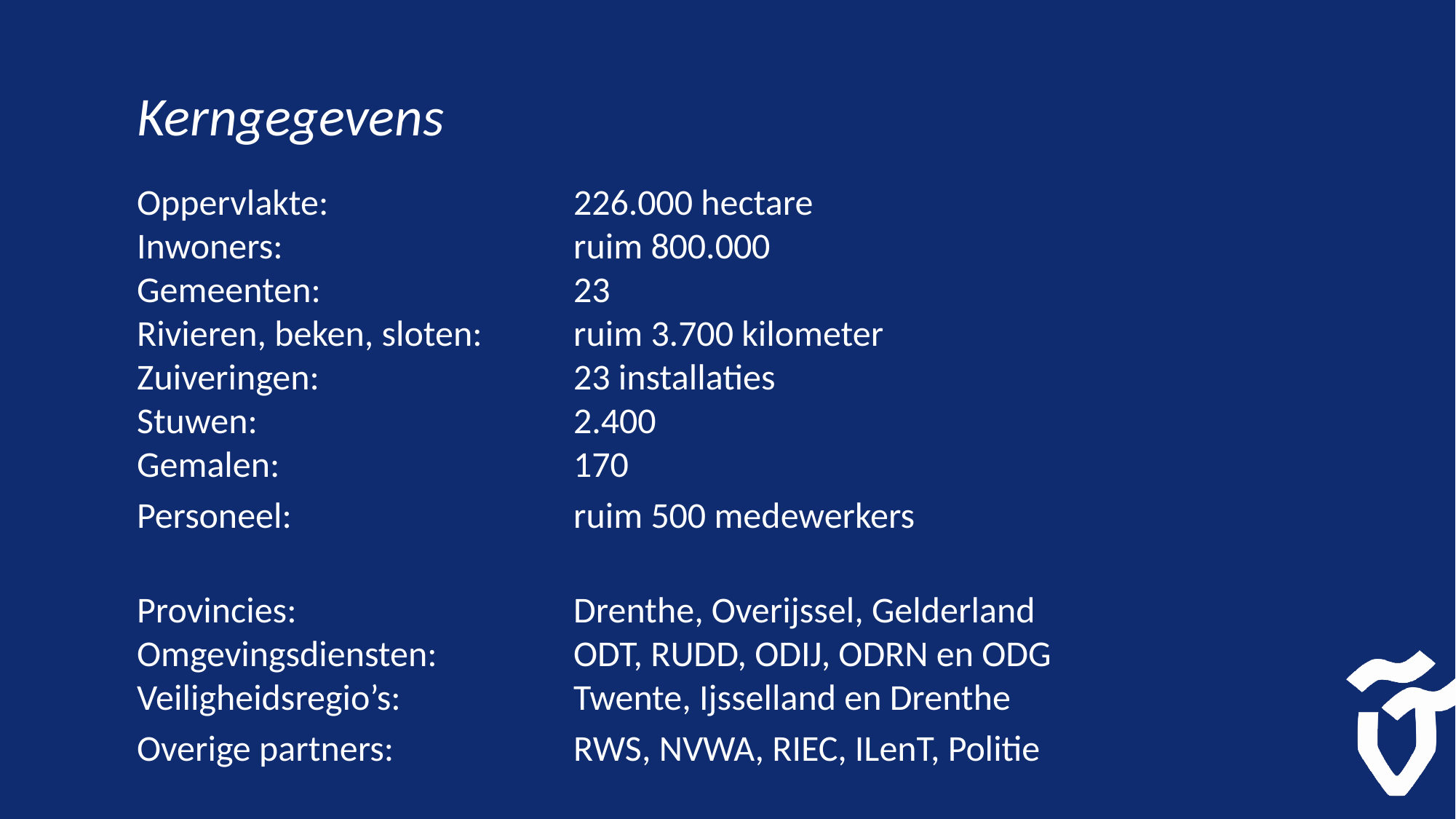

# Kerngegevens
Oppervlakte:			226.000 hectare
Inwoners:			ruim 800.000
Gemeenten:			23
Rivieren, beken, sloten:	ruim 3.700 kilometer
Zuiveringen:			23 installaties
Stuwen:			2.400
Gemalen:			170
Personeel:			ruim 500 medewerkers
Provincies:			Drenthe, Overijssel, Gelderland
Omgevingsdiensten:		ODT, RUDD, ODIJ, ODRN en ODG
Veiligheidsregio’s:		Twente, Ijsselland en Drenthe
Overige partners:		RWS, NVWA, RIEC, ILenT, Politie